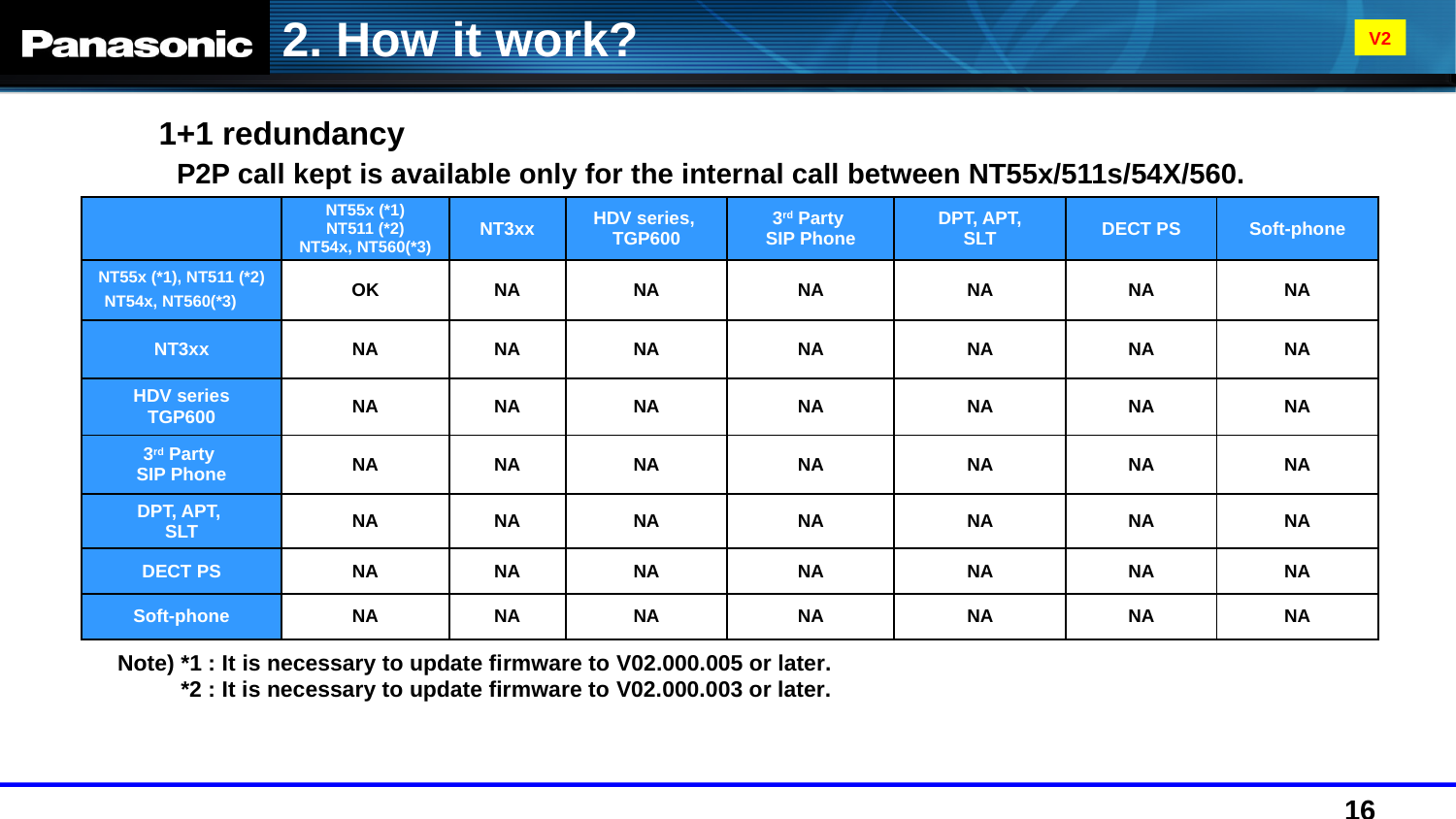

2. How it work?
V2
1+1 redundancy
  P2P call kept is available only for the internal call between NT55x/511s/54X/560.
|  | NT55x (\*1) NT511 (\*2) NT54x, NT560(\*3) | NT3xx | HDV series, TGP600 | 3rd Party SIP Phone | DPT, APT, SLT | DECT PS | Soft-phone |
| --- | --- | --- | --- | --- | --- | --- | --- |
| NT55x (\*1), NT511 (\*2) NT54x, NT560(\*3) | OK | NA | NA | NA | NA | NA | NA |
| NT3xx | NA | NA | NA | NA | NA | NA | NA |
| HDV series TGP600 | NA | NA | NA | NA | NA | NA | NA |
| 3rd Party SIP Phone | NA | NA | NA | NA | NA | NA | NA |
| DPT, APT, SLT | NA | NA | NA | NA | NA | NA | NA |
| DECT PS | NA | NA | NA | NA | NA | NA | NA |
| Soft-phone | NA | NA | NA | NA | NA | NA | NA |
Note) *1 : It is necessary to update firmware to V02.000.005 or later.
          *2 : It is necessary to update firmware to V02.000.003 or later.